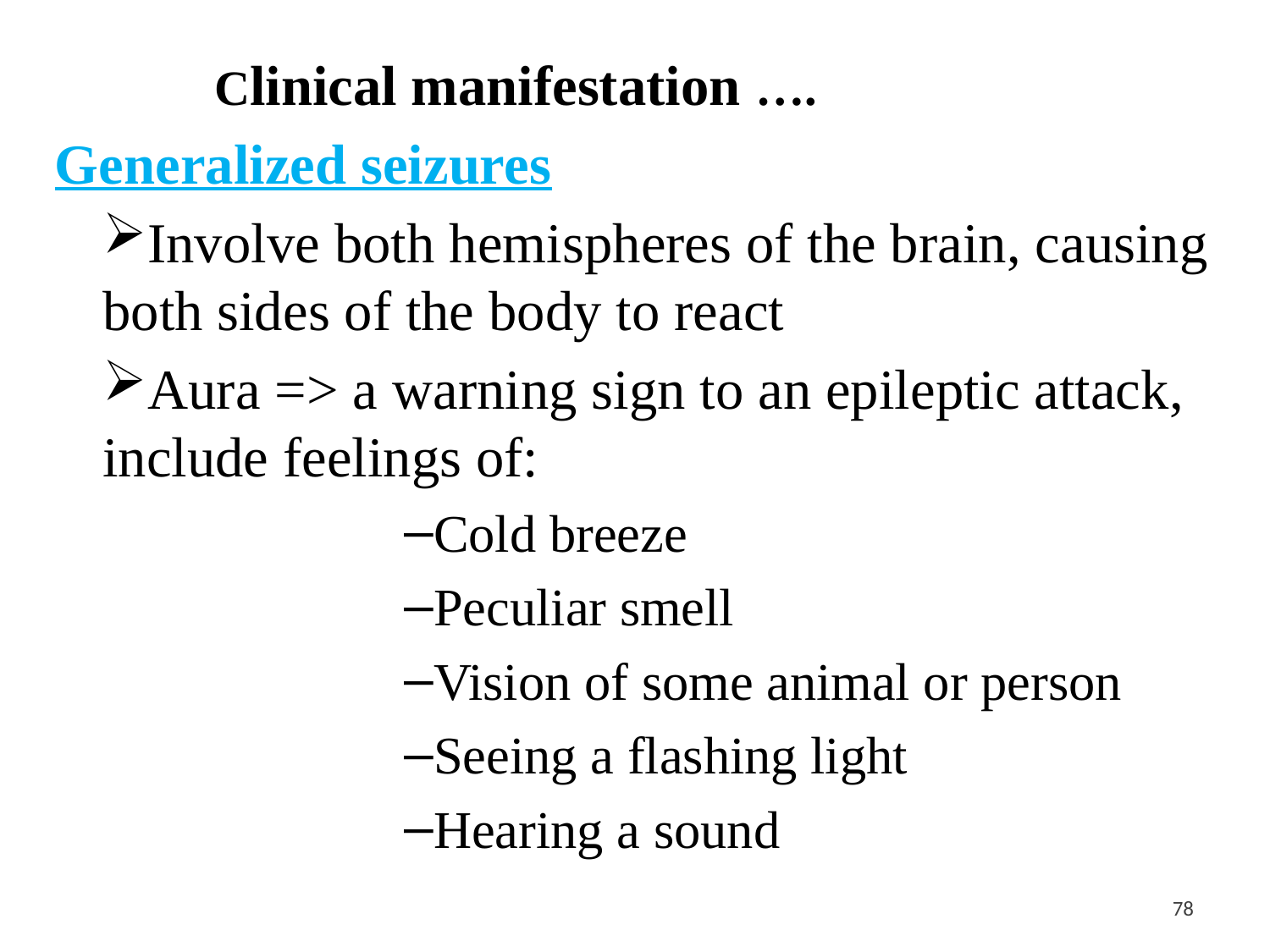

Clinical manifestation ….
Generalized seizures
Involve both hemispheres of the brain, causing both sides of the body to react
Aura => a warning sign to an epileptic attack, include feelings of:
Cold breeze
Peculiar smell
Vision of some animal or person
Seeing a flashing light
Hearing a sound

78